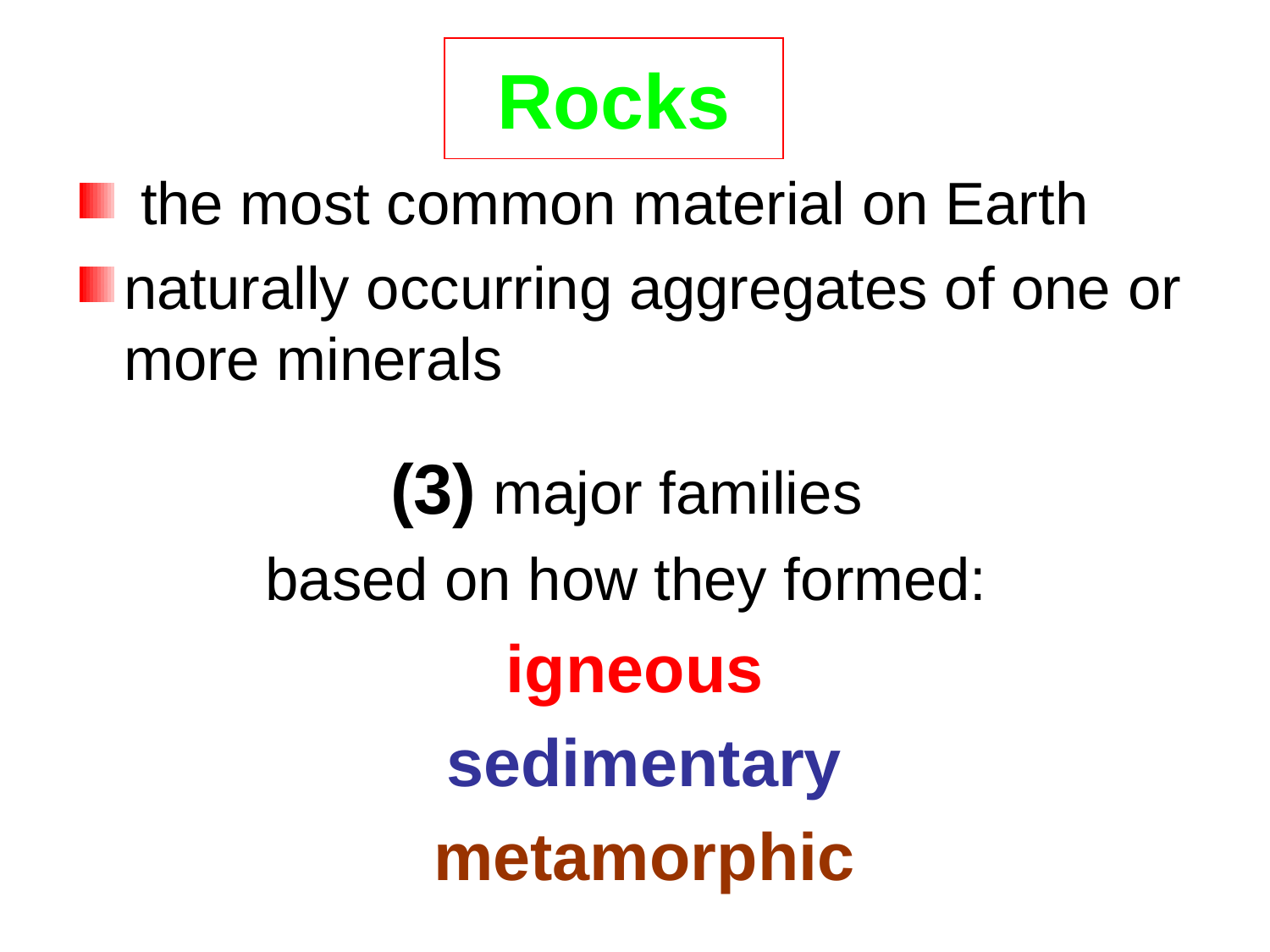

# Rocks
 the most common material on Earth
naturally occurring aggregates of one or more minerals

(3) major families
based on how they formed:
igneous
 sedimentary
 metamorphic